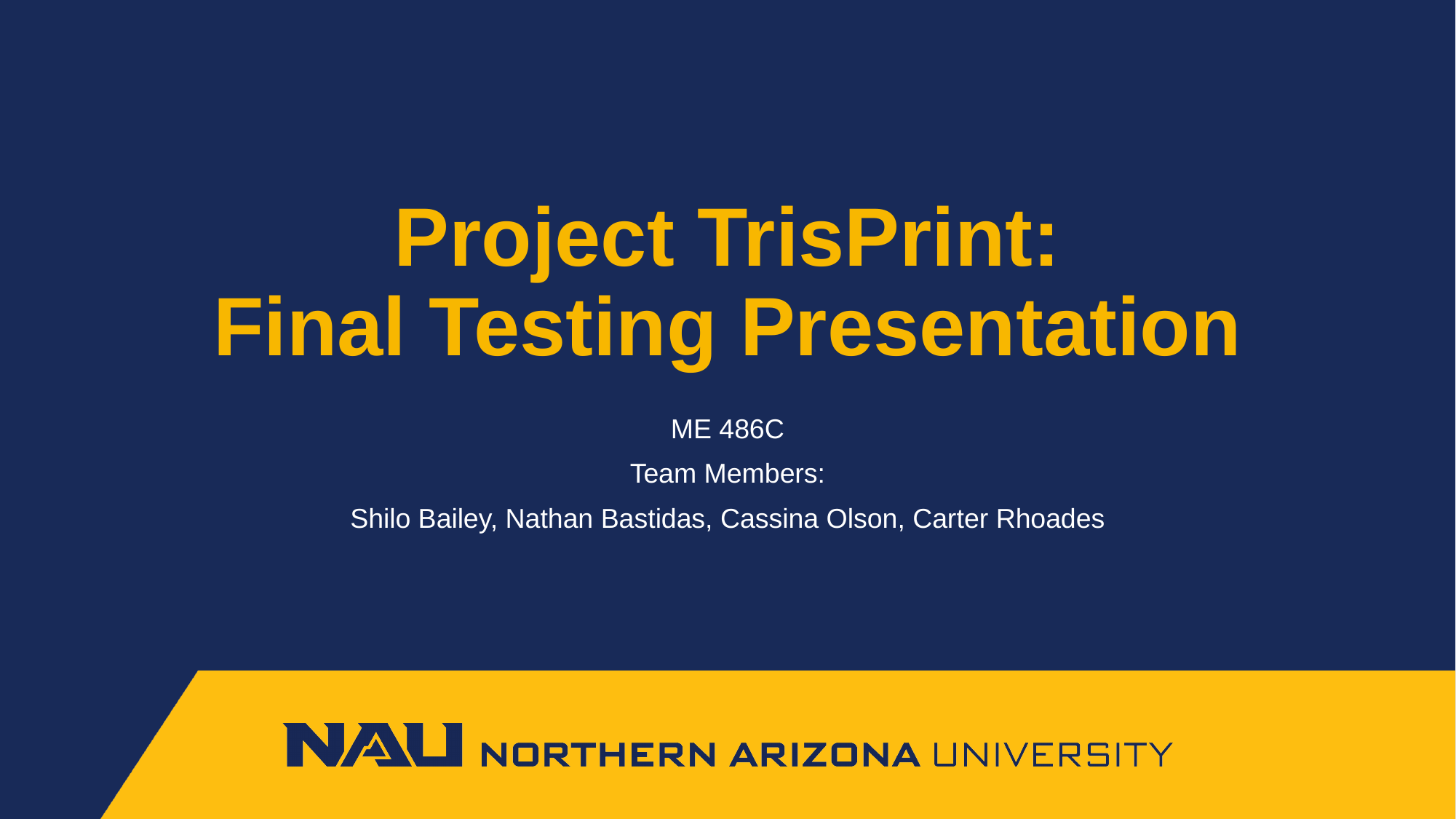

# Project TrisPrint: Final Testing Presentation
ME 486C
Team Members:
Shilo Bailey, Nathan Bastidas, Cassina Olson, Carter Rhoades